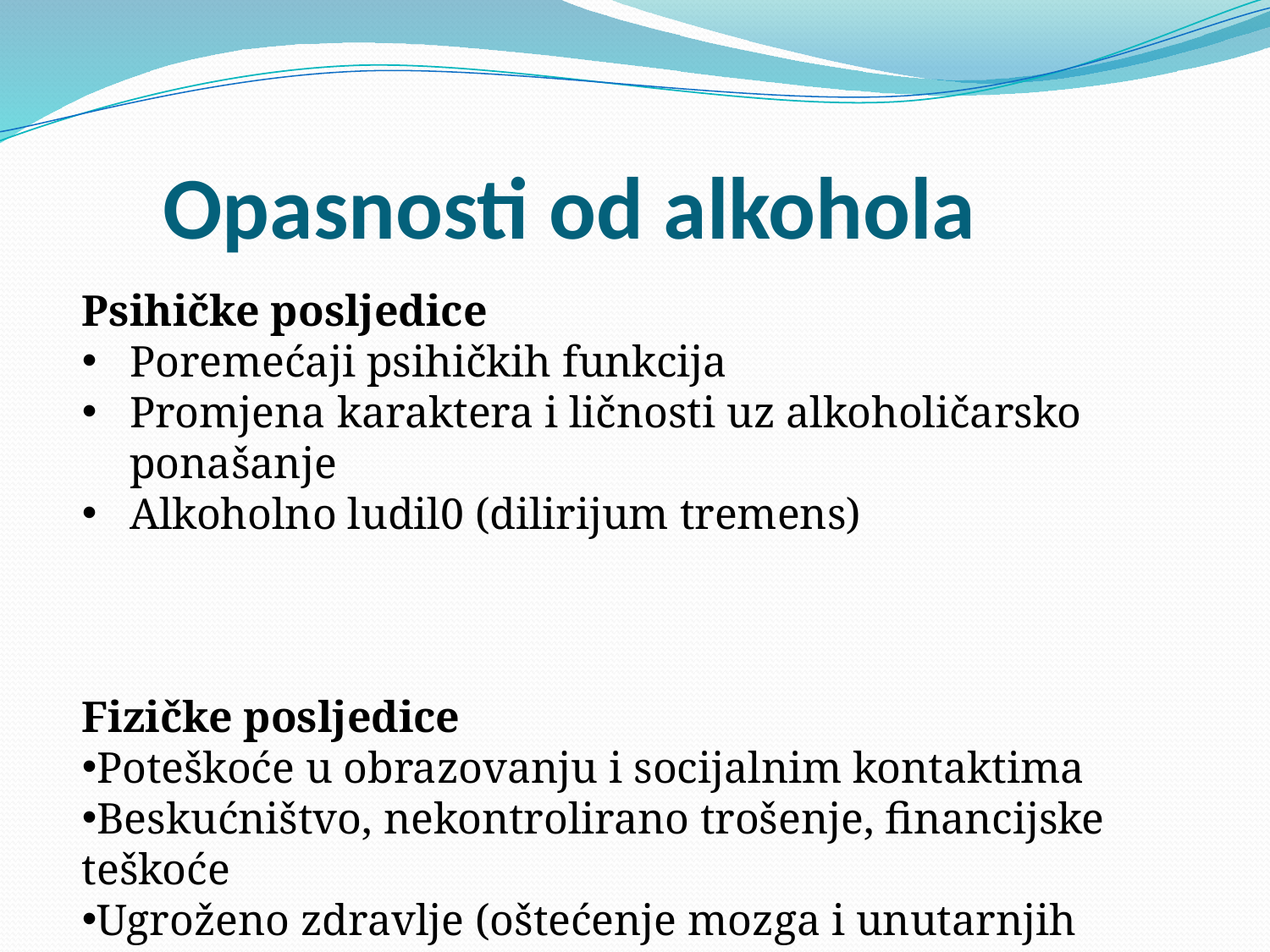

# Opasnosti od alkohola
Psihičke posljedice
Poremećaji psihičkih funkcija
Promjena karaktera i ličnosti uz alkoholičarsko ponašanje
Alkoholno ludil0 (dilirijum tremens)

Fizičke posljedice
Poteškoće u obrazovanju i socijalnim kontaktima
Beskućništvo, nekontrolirano trošenje, financijske teškoće
Ugroženo zdravlje (oštećenje mozga i unutarnjih organa)